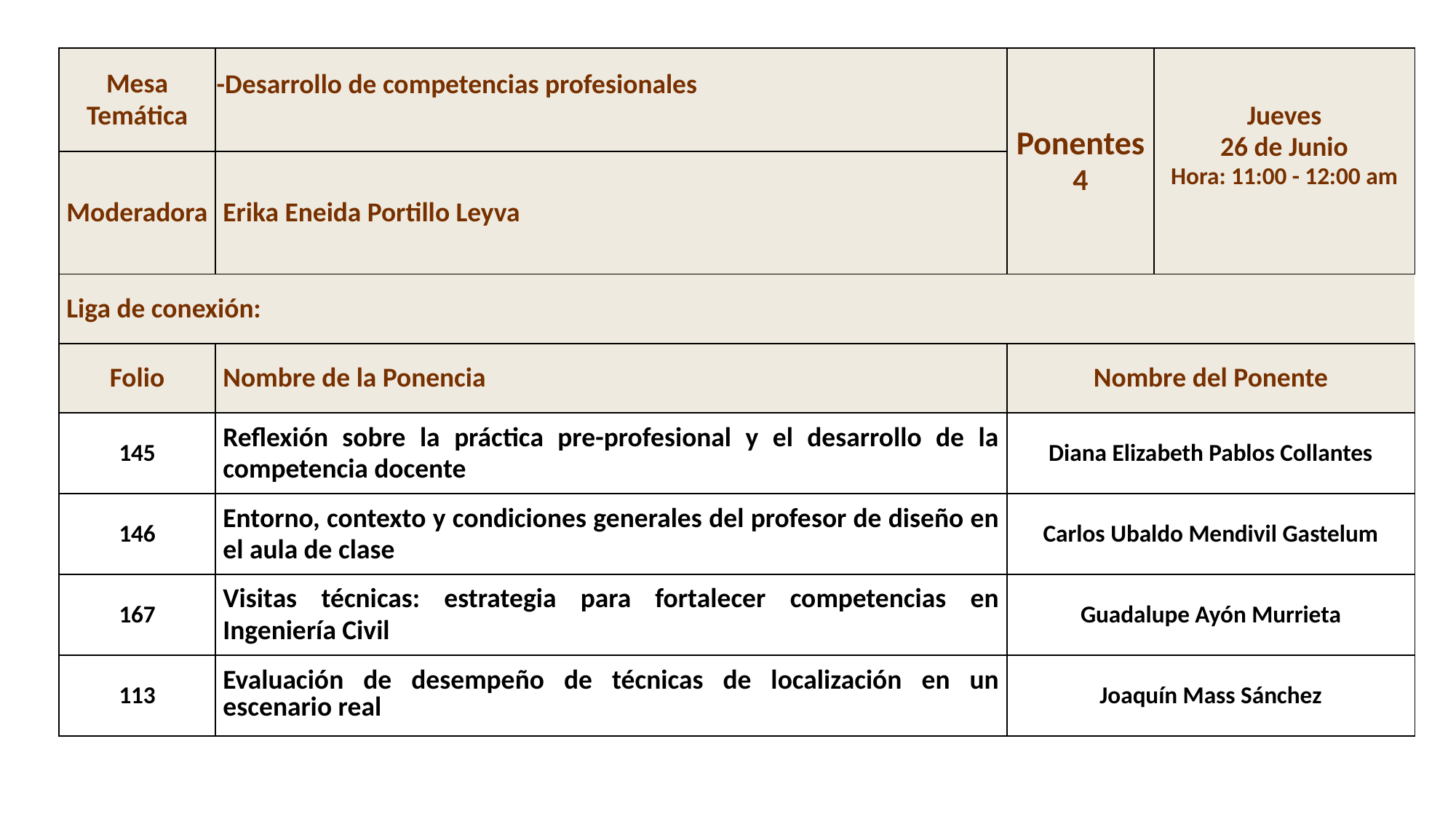

| Mesa Temática | -Desarrollo de competencias profesionales | Ponentes 4 | Jueves 26 de Junio Hora: 11:00 - 12:00 am |
| --- | --- | --- | --- |
| Moderadora | Erika Eneida Portillo Leyva |  |  |
| Liga de conexión: | Nombre de la Ponencia | Nombre del Ponente |  |
| Folio | Nombre de la Ponencia | Nombre del Ponente |  |
| 145 | Reflexión sobre la práctica pre-profesional y el desarrollo de la competencia docente | Diana Elizabeth Pablos Collantes |  |
| 146 | Entorno, contexto y condiciones generales del profesor de diseño en el aula de clase | Carlos Ubaldo Mendivil Gastelum |  |
| 167 | Visitas técnicas: estrategia para fortalecer competencias en Ingeniería Civil | Guadalupe Ayón Murrieta |  |
| 113 | Evaluación de desempeño de técnicas de localización en un escenario real | Joaquín Mass Sánchez |  |